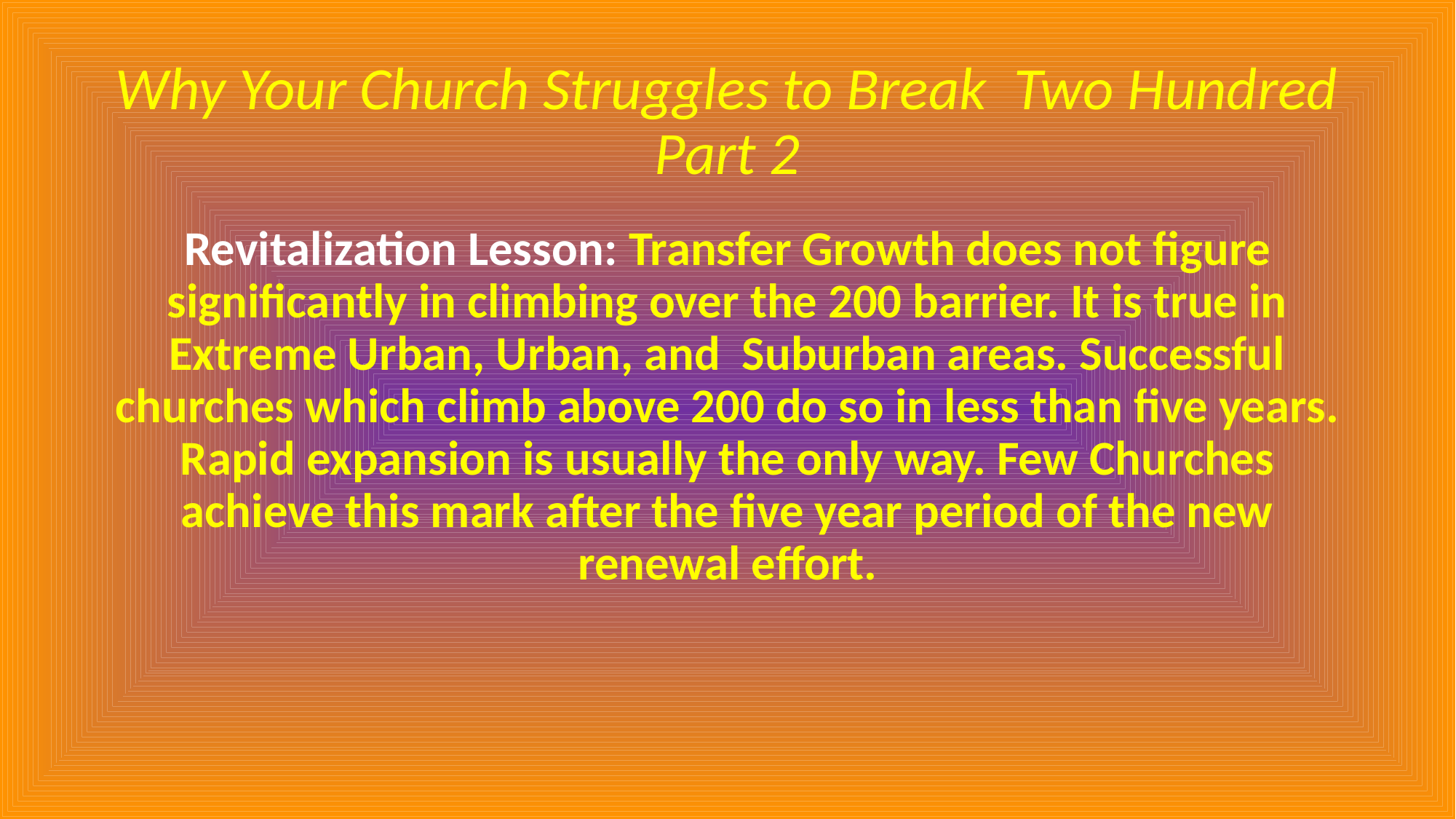

# Why Your Church Struggles to Break  Two Hundred Part 2
Revitalization Lesson: Transfer Growth does not figure significantly in climbing over the 200 barrier. It is true in Extreme Urban, Urban, and  Suburban areas. Successful churches which climb above 200 do so in less than five years. Rapid expansion is usually the only way. Few Churches achieve this mark after the five year period of the new renewal effort.